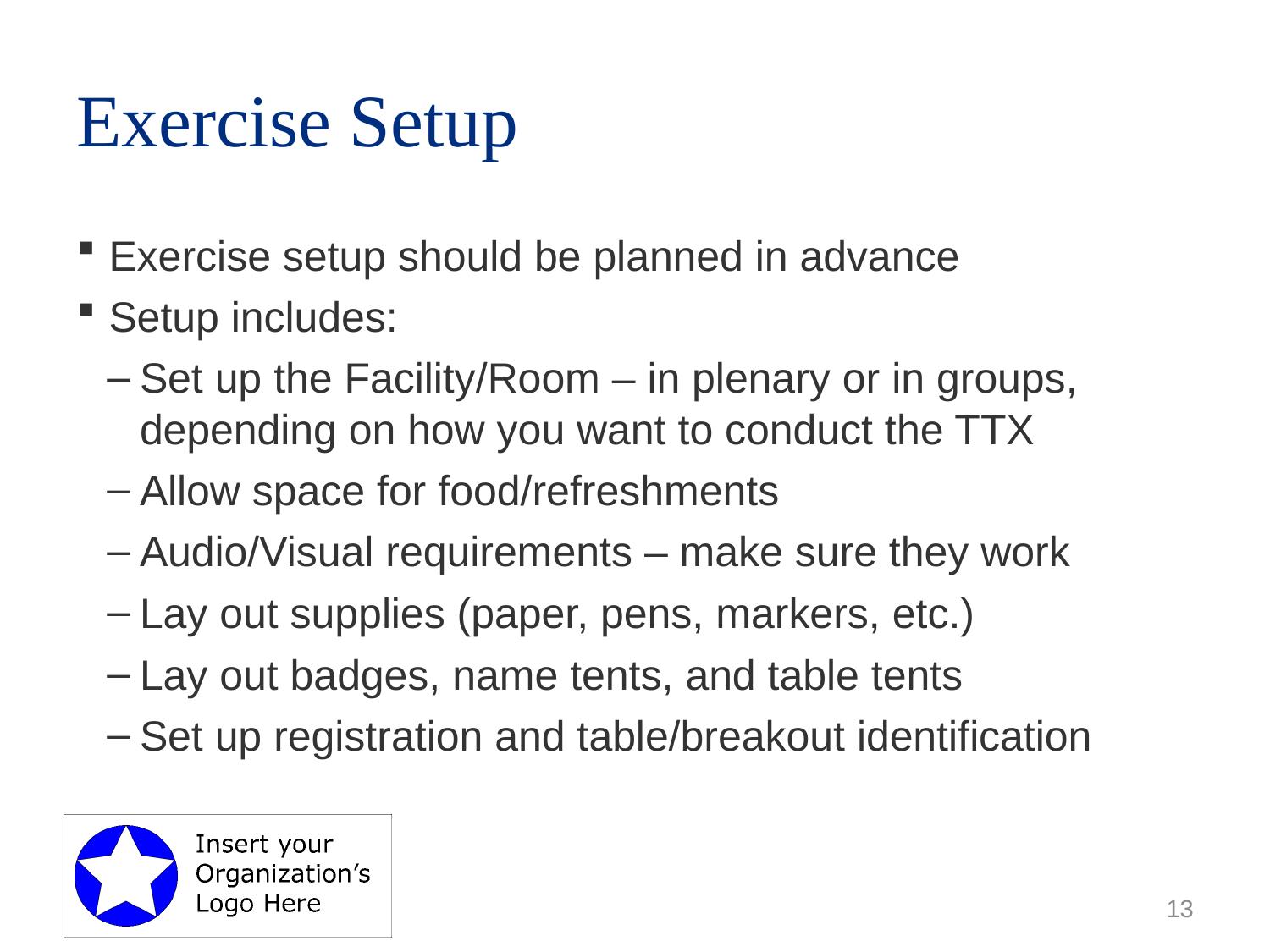

# Exercise Setup
Exercise setup should be planned in advance
Setup includes:
Set up the Facility/Room – in plenary or in groups, depending on how you want to conduct the TTX
Allow space for food/refreshments
Audio/Visual requirements – make sure they work
Lay out supplies (paper, pens, markers, etc.)
Lay out badges, name tents, and table tents
Set up registration and table/breakout identification

13